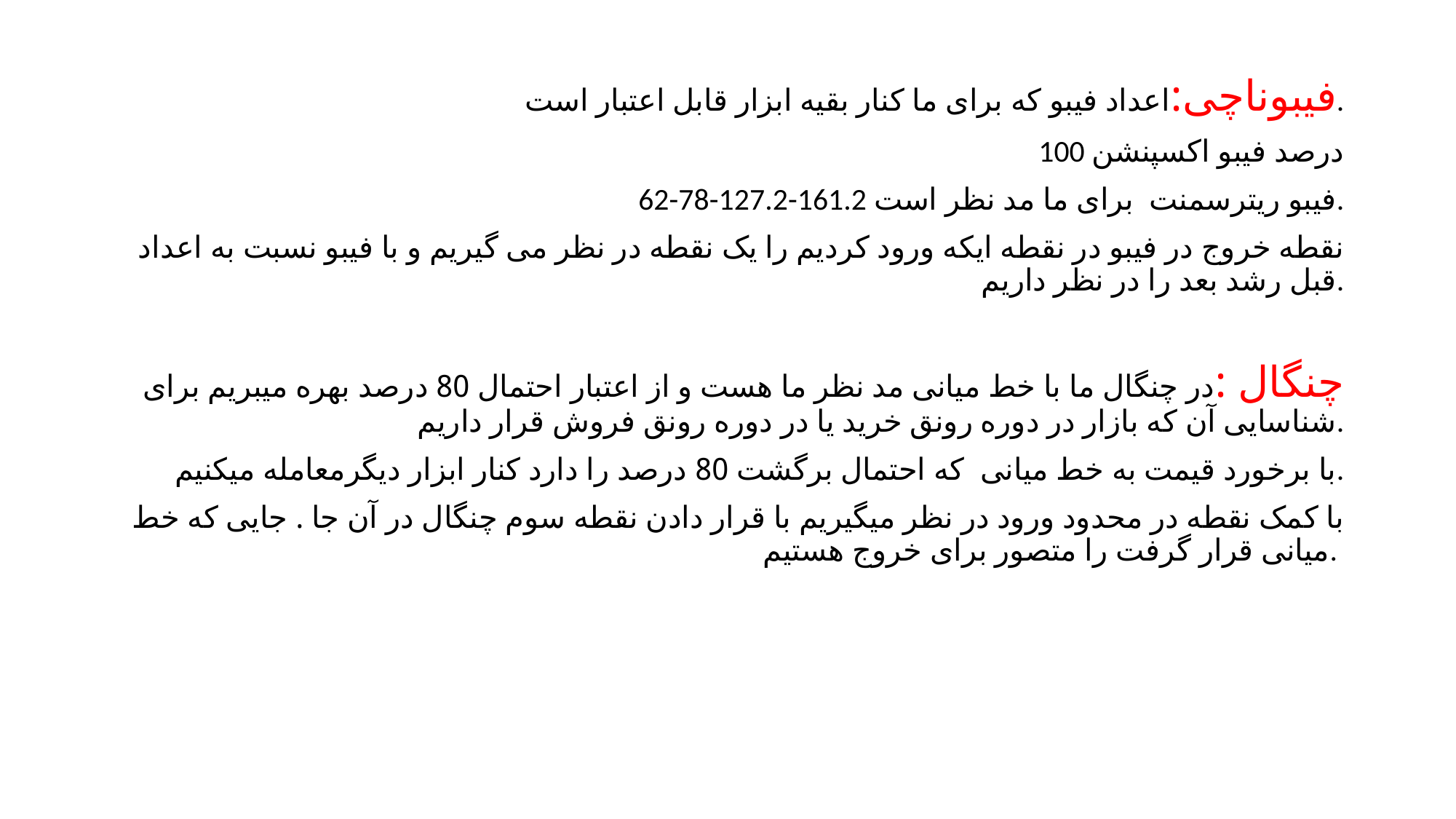

فیبوناچی:اعداد فیبو که برای ما کنار بقیه ابزار قابل اعتبار است.
 100 درصد فیبو اکسپنشن
62-78-127.2-161.2 فیبو ریترسمنت  برای ما مد نظر است.
نقطه خروج در فیبو در نقطه ایکه ورود کردیم را یک نقطه در نظر می گیریم و با فیبو نسبت به اعداد قبل رشد بعد را در نظر داریم.

چنگال :در چنگال ما با خط میانی مد نظر ما هست و از اعتبار احتمال 80 درصد بهره میبریم برای شناسایی آن که بازار در دوره رونق خرید یا در دوره رونق فروش قرار داریم.
با برخورد قیمت به خط میانی  که احتمال برگشت 80 درصد را دارد کنار ابزار دیگرمعامله میکنیم.
با کمک نقطه در محدود ورود در نظر میگیریم با قرار دادن نقطه سوم چنگال در آن جا . جایی که خط میانی قرار گرفت را متصور برای خروج هستیم.